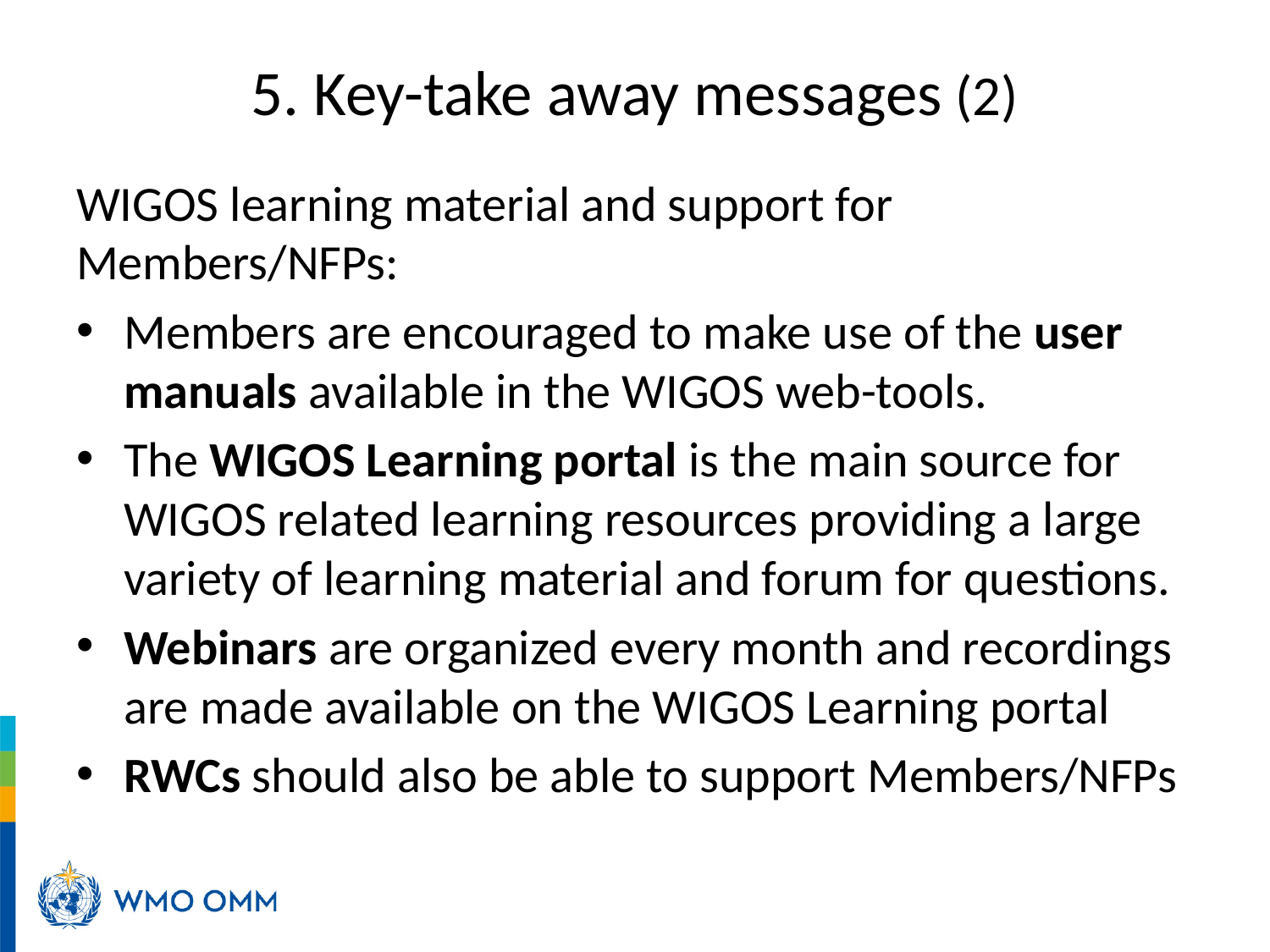

# 5. Key-take away messages (2)
WIGOS learning material and support for Members/NFPs:
Members are encouraged to make use of the user manuals available in the WIGOS web-tools.
The WIGOS Learning portal is the main source for WIGOS related learning resources providing a large variety of learning material and forum for questions.
Webinars are organized every month and recordings are made available on the WIGOS Learning portal
RWCs should also be able to support Members/NFPs